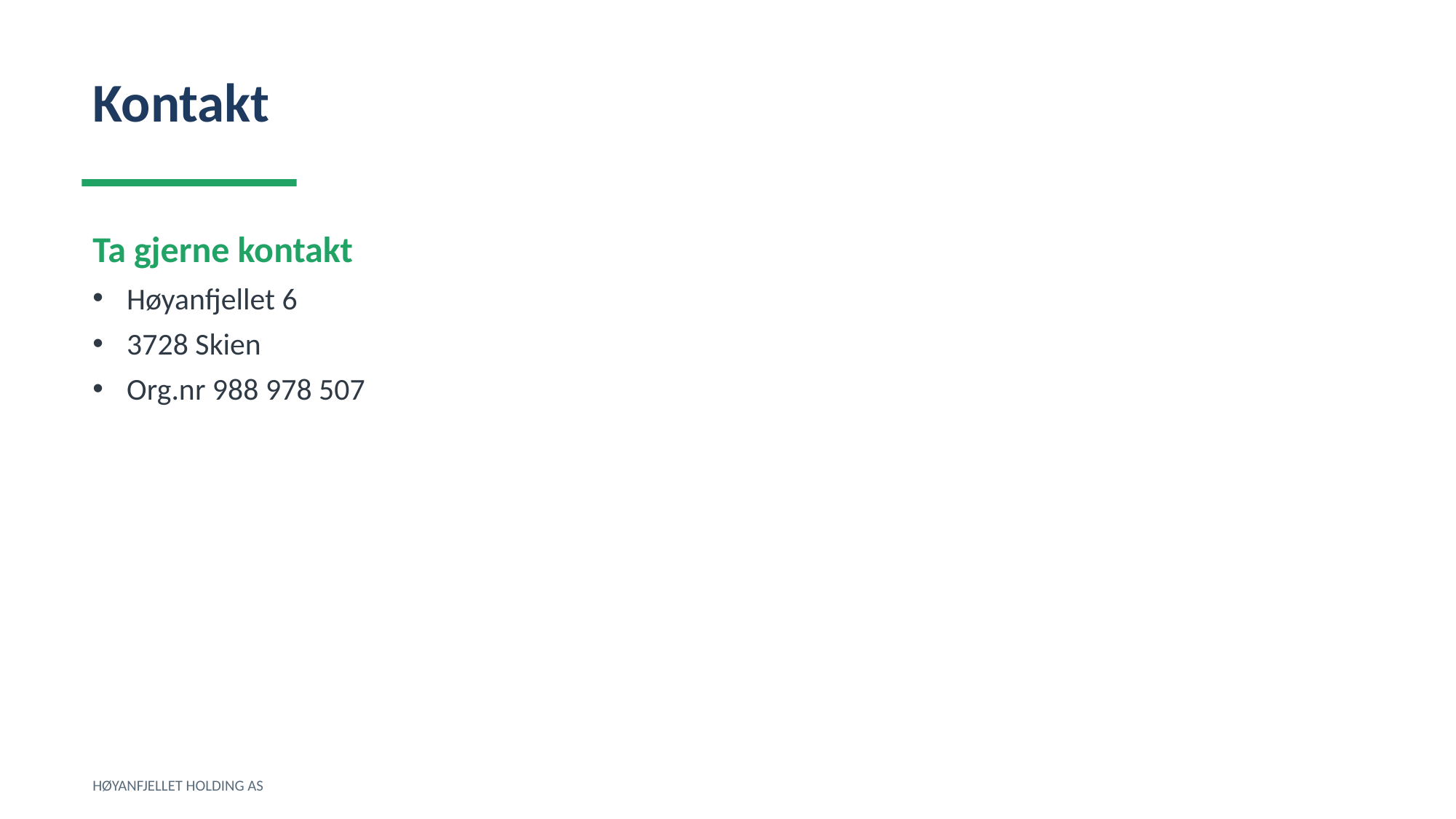

Kontakt

Ta gjerne kontakt
Høyanfjellet 6
3728 Skien
Org.nr 988 978 507
HØYANFJELLET HOLDING AS